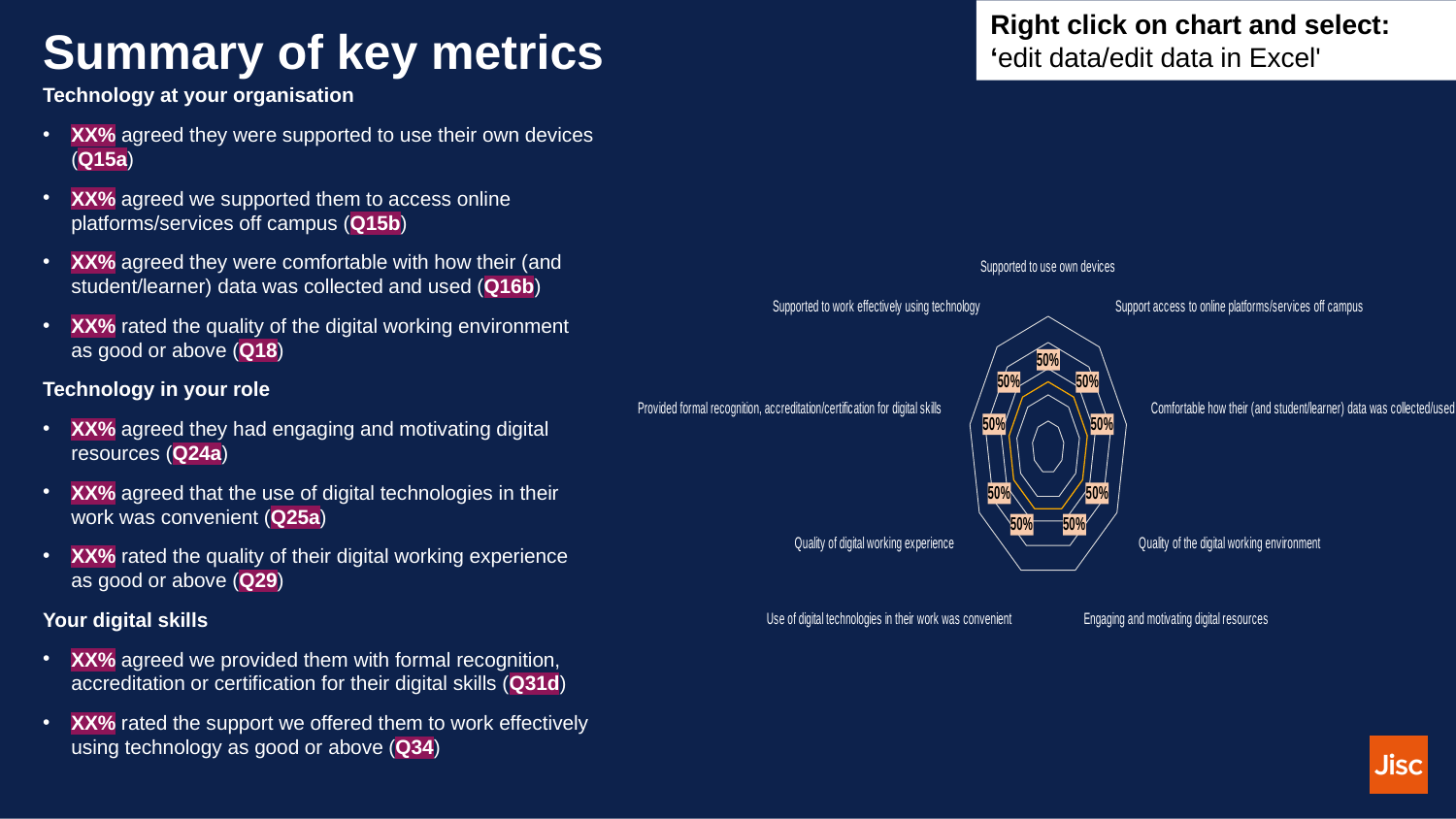

Right click on chart and select: ‘edit data/edit data in Excel'
# Summary of key metrics
Technology at your organisation
XX% agreed they were supported to use their own devices (Q15a)
XX% agreed we supported them to access online platforms/services off campus (Q15b)
XX% agreed they were comfortable with how their (and student/learner) data was collected and used (Q16b)
XX% rated the quality of the digital working environment as good or above (Q18)
Technology in your role
XX% agreed they had engaging and motivating digital resources (Q24a)
XX% agreed that the use of digital technologies in their work was convenient (Q25a)
XX% rated the quality of their digital working experience as good or above (Q29)
Your digital skills
XX% agreed we provided them with formal recognition, accreditation or certification for their digital skills (Q31d)
XX% rated the support we offered them to work effectively using technology as good or above (Q34)

### Chart

| Category |  |
|---|---|
| Supported to use own devices | 0.5 |
| Support access to online platforms/services off campus | 0.5 |
| Comfortable how their (and student/learner) data was collected/used | 0.5 |
| Quality of the digital working environment | 0.5 |
| Engaging and motivating digital resources | 0.5 |
| Use of digital technologies in their work was convenient | 0.5 |
| Quality of digital working experience  | 0.5 |
| Provided formal recognition, accreditation/certification for digital skills  | 0.5 |
| Supported to work effectively using technology | 0.5 |